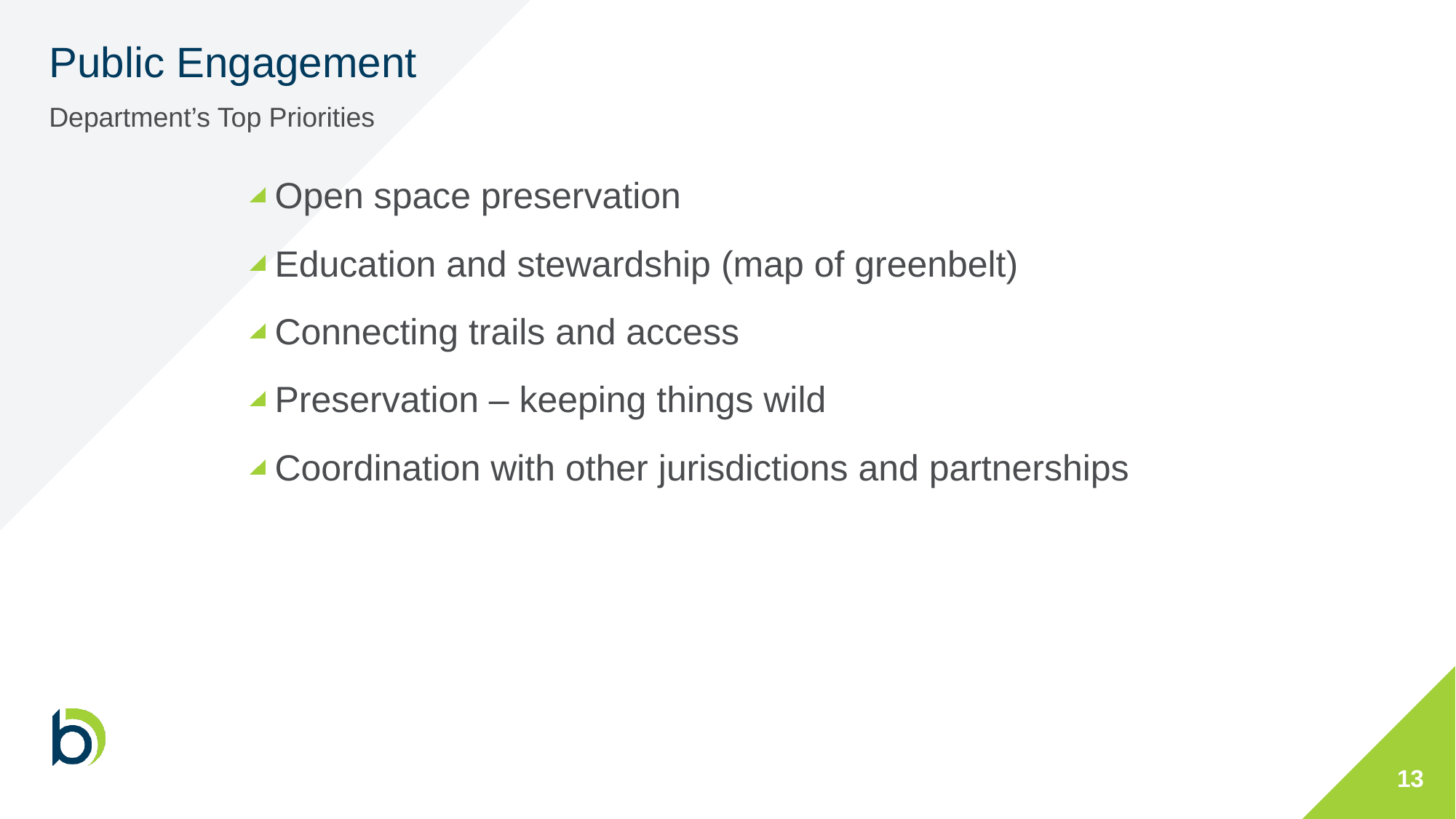

# Public Engagement
Department’s Top Priorities
Open space preservation
Education and stewardship (map of greenbelt)
Connecting trails and access
Preservation – keeping things wild
Coordination with other jurisdictions and partnerships